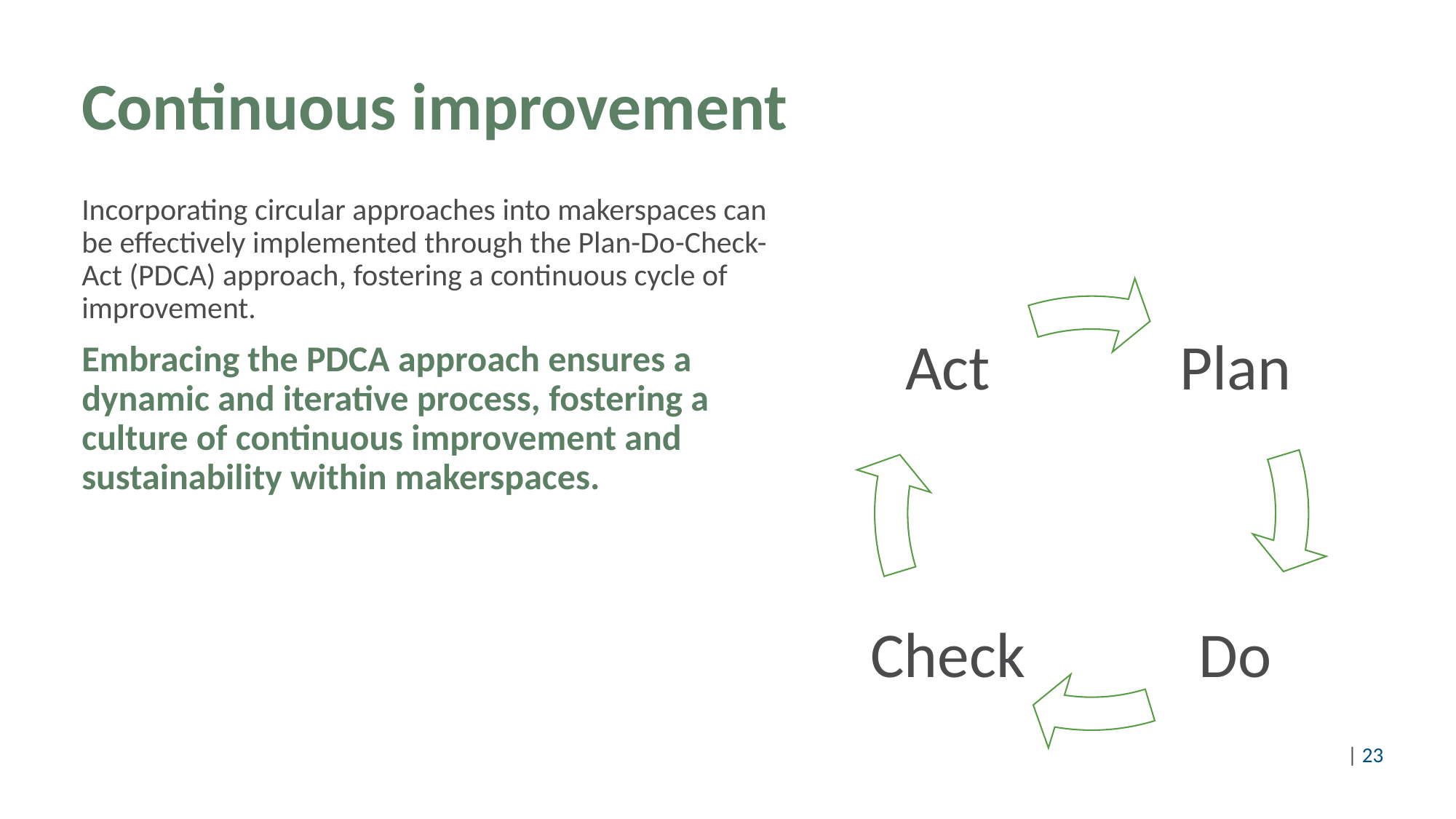

Continuous improvement
Incorporating circular approaches into makerspaces can be effectively implemented through the Plan-Do-Check-Act (PDCA) approach, fostering a continuous cycle of improvement.
Embracing the PDCA approach ensures a dynamic and iterative process, fostering a culture of continuous improvement and sustainability within makerspaces.

Act

Plan

Check

Do
©Pixabay